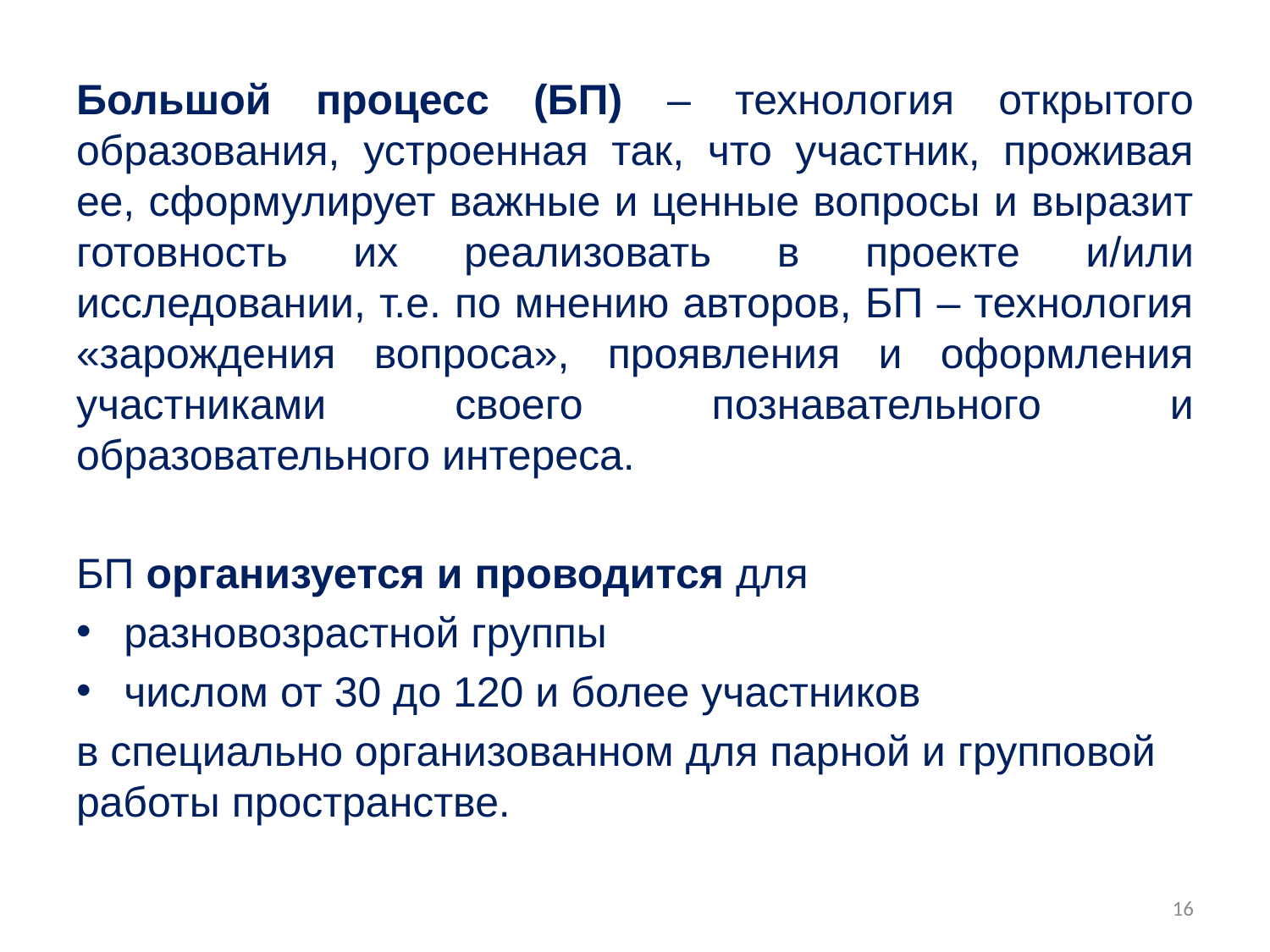

Большой процесс (БП) – технология открытого образования, устроенная так, что участник, проживая ее, сформулирует важные и ценные вопросы и выразит готовность их реализовать в проекте и/или исследовании, т.е. по мнению авторов, БП – технология «зарождения вопроса», проявления и оформления участниками своего познавательного и образовательного интереса.

БП организуется и проводится для
разновозрастной группы
числом от 30 до 120 и более участников
в специально организованном для парной и групповой работы пространстве.
16